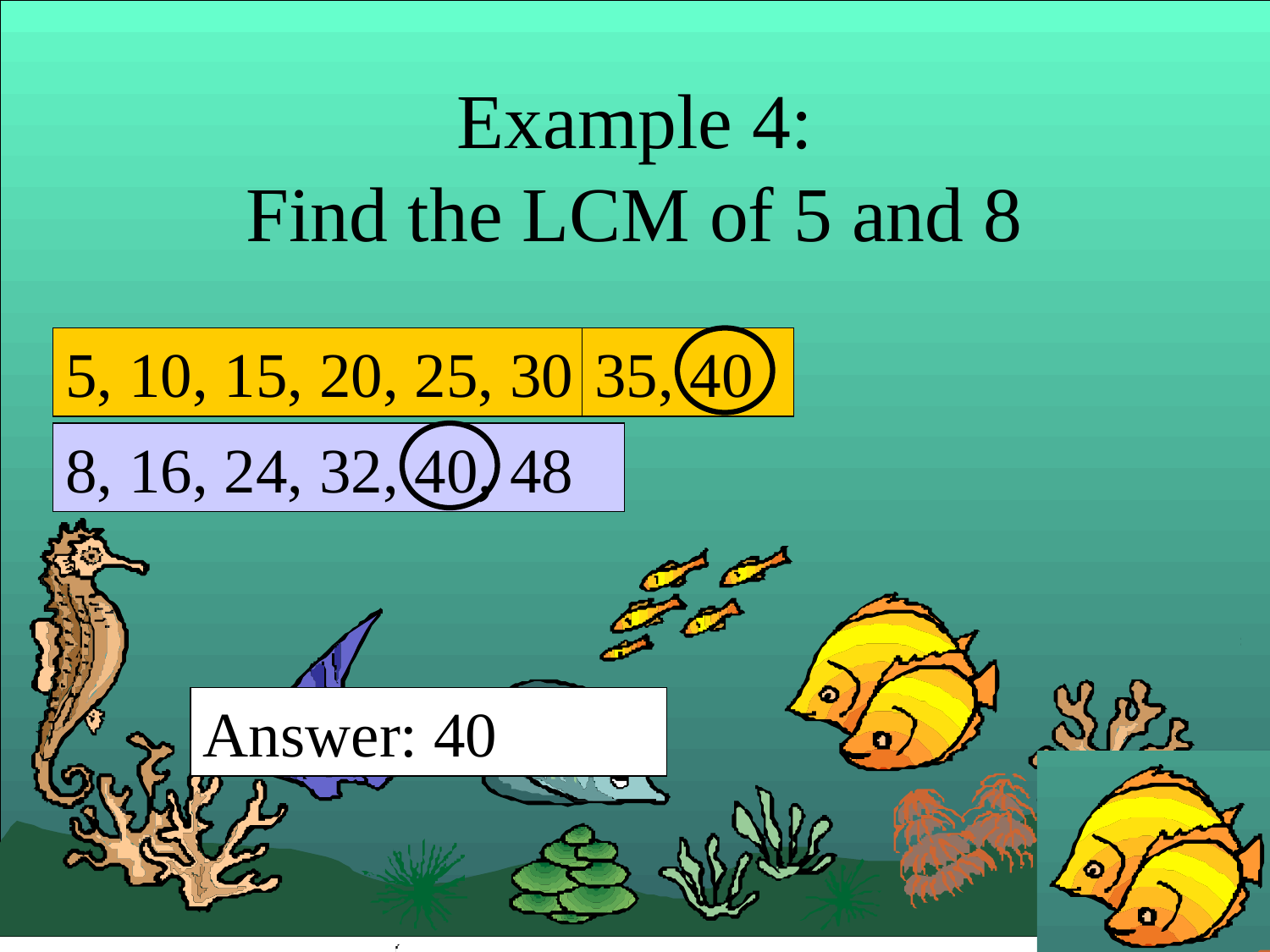

# Example 4: Find the LCM of 5 and 8
5, 10, 15, 20, 25, 30
35, 40

8, 16, 24, 32, 40, 48

Answer: 40